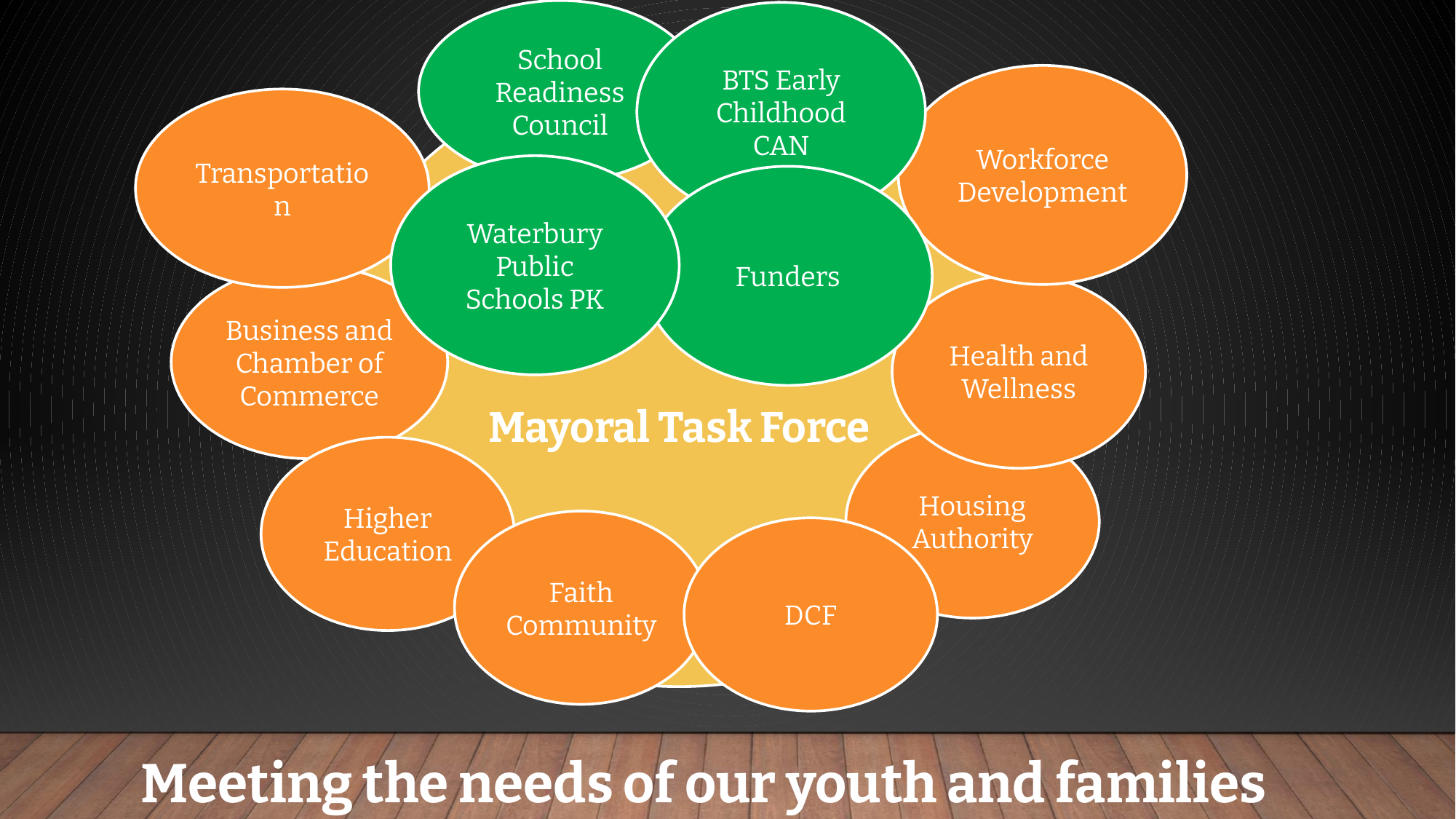

School Readiness Council
BTS Early Childhood CAN

Mayoral Task Force
Workforce Development
Transportation
Meeting the needs of our youth and families
Waterbury Public Schools PK
Funders
Business and Chamber of Commerce
Health and Wellness
Housing Authority
Higher Education
Faith Community
DCF